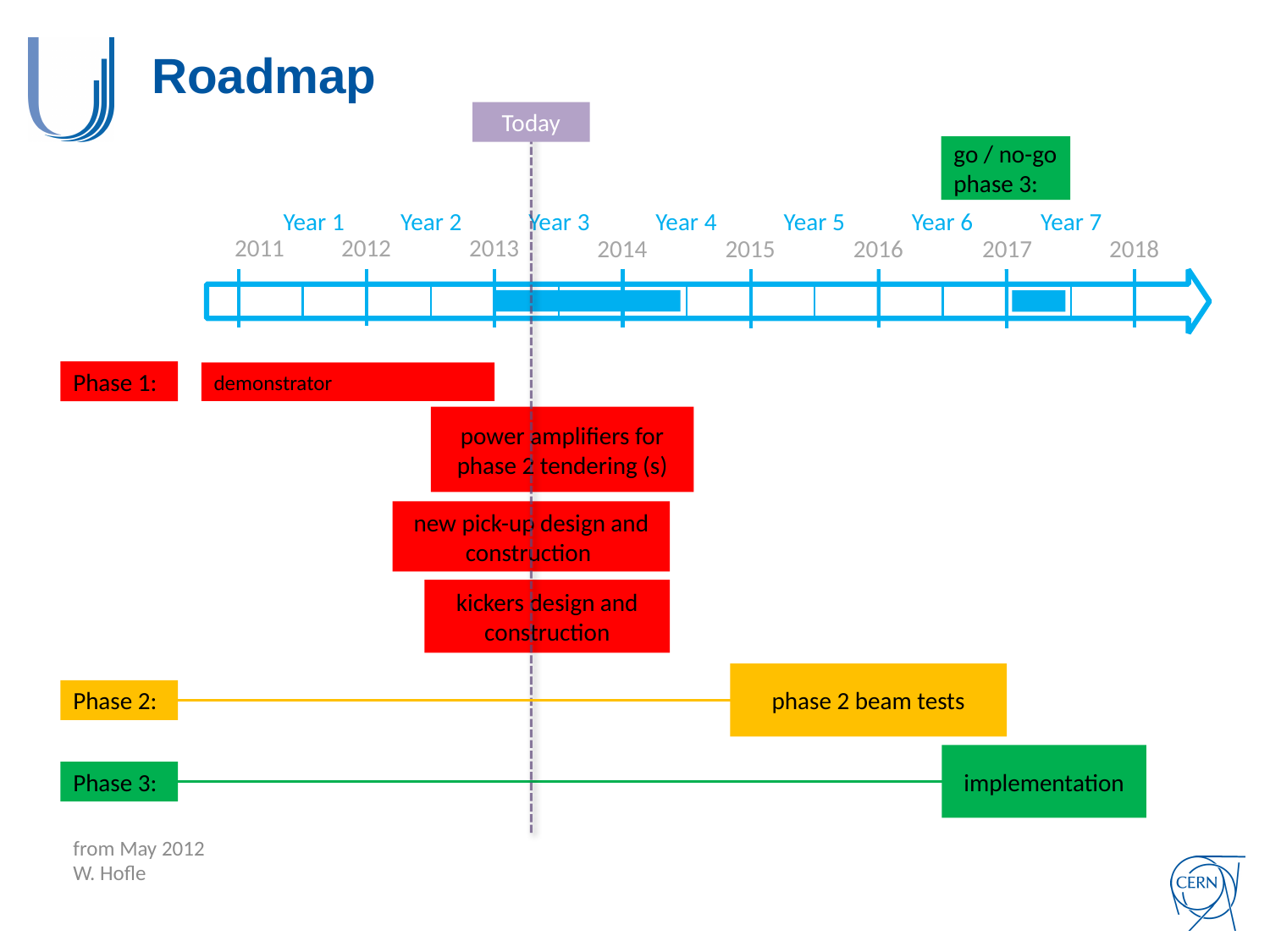

# Roadmap
Today
go / no-go
phase 3:
Year 1
Year 2
Year 3
Year 4
Year 5
Year 6
Year 7
2011
2012
2013
2018
2014
2015
2016
2017

Phase 1:
demonstrator
power amplifiers for phase 2 tendering (s)
new pick-up design and construction
kickers design and construction
phase 2 beam tests
Phase 2:
implementation
Phase 3:
from May 2012
W. Hofle